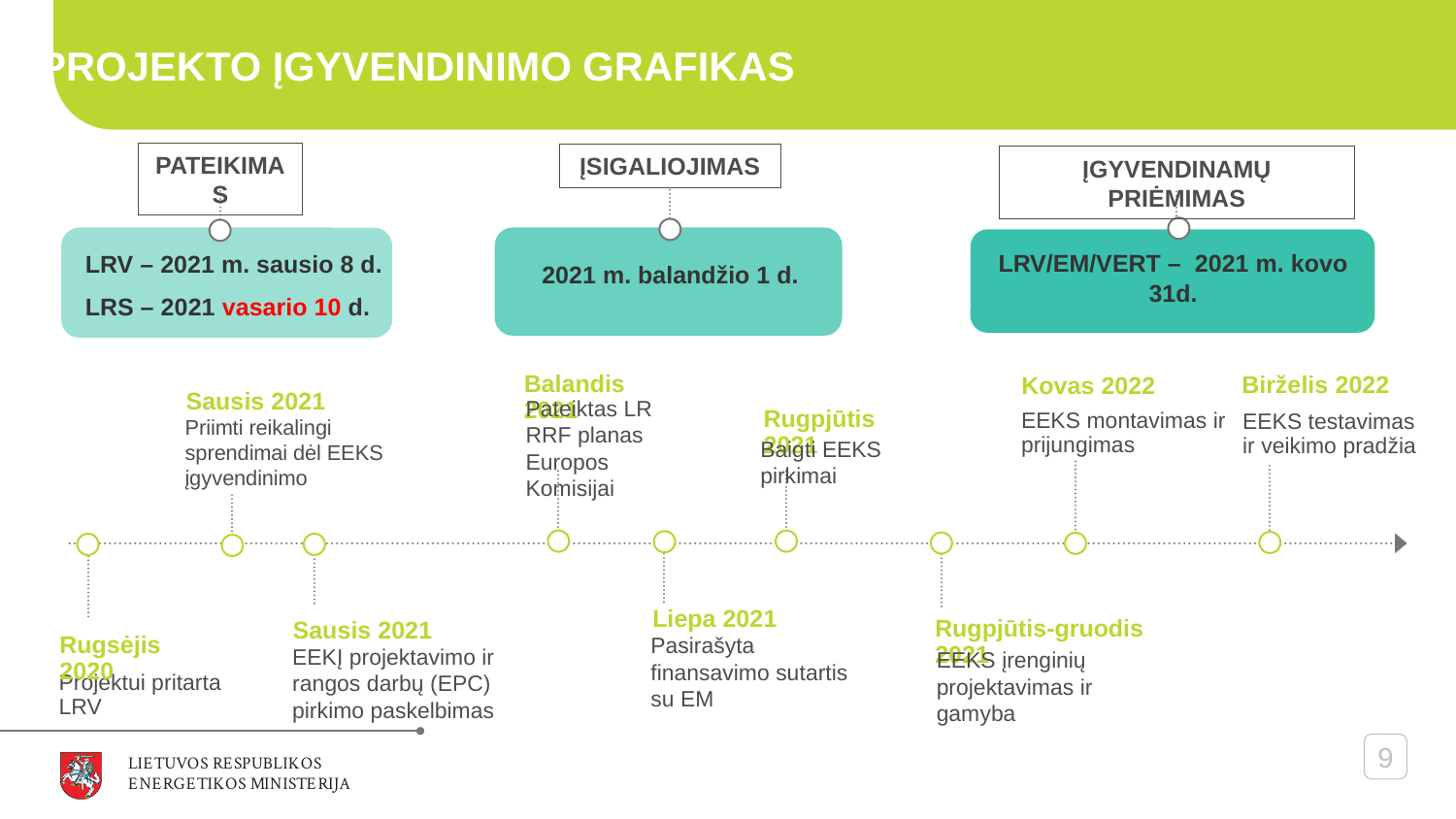

PROJEKTO ĮGYVENDINIMO GRAFIKAS
PATEIKIMAS
ĮSIGALIOJIMAS
ĮGYVENDINAMŲ PRIĖMIMAS
LRV – 2021 m. sausio 8 d.
LRS – 2021 vasario 10 d.

LRV/EM/VERT –  2021 m. kovo 31d.

 2021 m. balandžio 1 d.
Balandis 2021
Birželis 2022
Kovas 2022
Sausis 2021
Pateiktas LR RRF planas Europos Komisijai
EEKS montavimas ir prijungimas
EEKS testavimas ir veikimo pradžia
Rugpjūtis 2021
Priimti reikalingi sprendimai dėl EEKS įgyvendinimo
Baigti EEKS pirkimai

 Liepa 2021
Rugpjūtis-gruodis 2021
 Sausis 2021
Pasirašyta finansavimo sutartis su EM
Rugsėjis 2020
EEKĮ projektavimo ir rangos darbų (EPC) pirkimo paskelbimas
EEKS įrenginių projektavimas ir gamyba
Projektui pritarta LRV